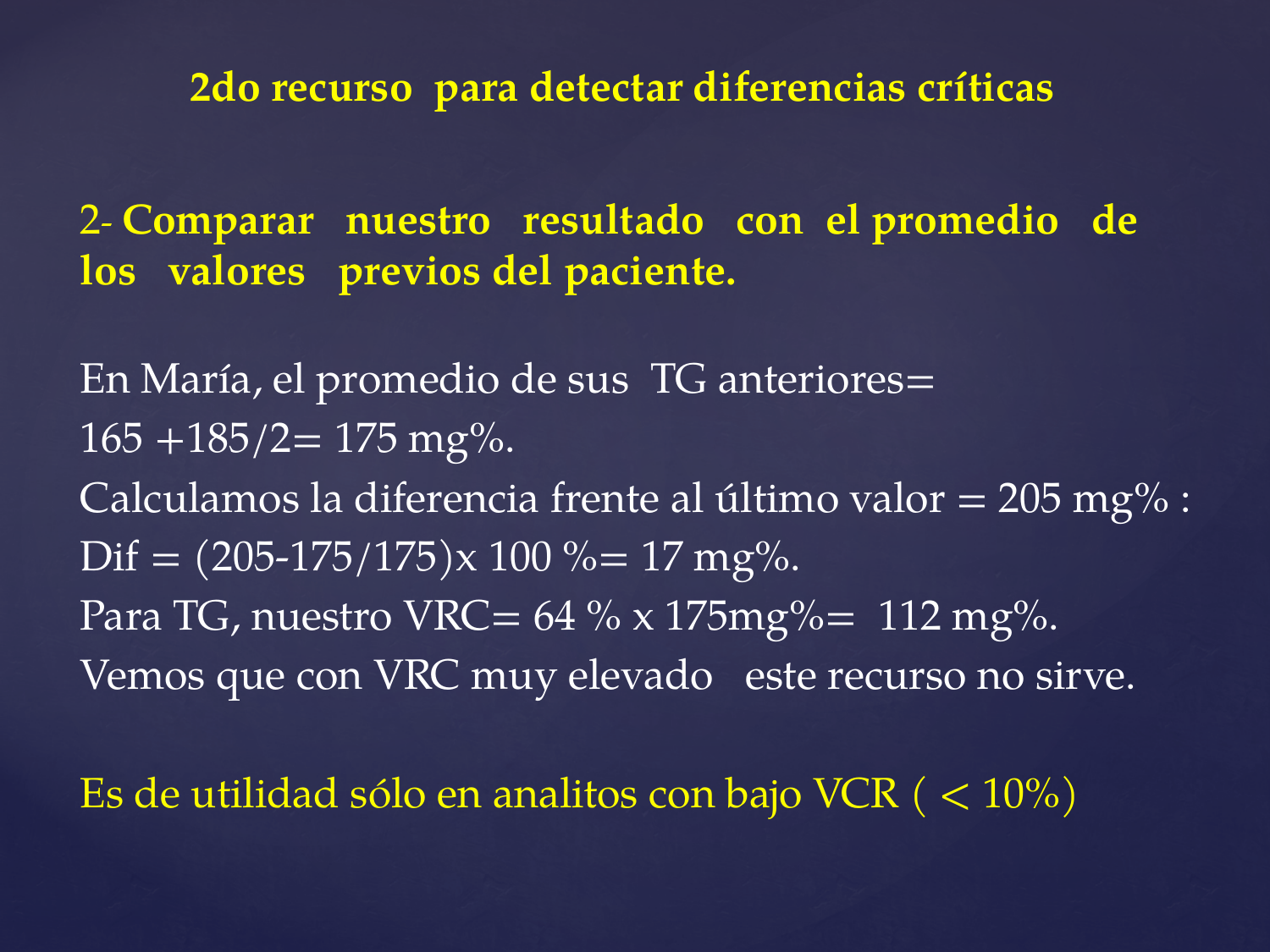

# 2do recurso  para detectar diferencias críticas

2- Comparar   nuestro   resultado   con  el promedio   de   los   valores   previos del paciente.

En María, el promedio de sus  TG anteriores=
165 +185/2= 175 mg%.
Calculamos la diferencia frente al último valor = 205 mg% :
Dif = (205-175/175)x 100 %= 17 mg%.
Para TG, nuestro VRC= 64 % x 175mg%=  112 mg%.
Vemos que con VRC muy elevado   este recurso no sirve.

Es de utilidad sólo en analitos con bajo VCR ( < 10%)